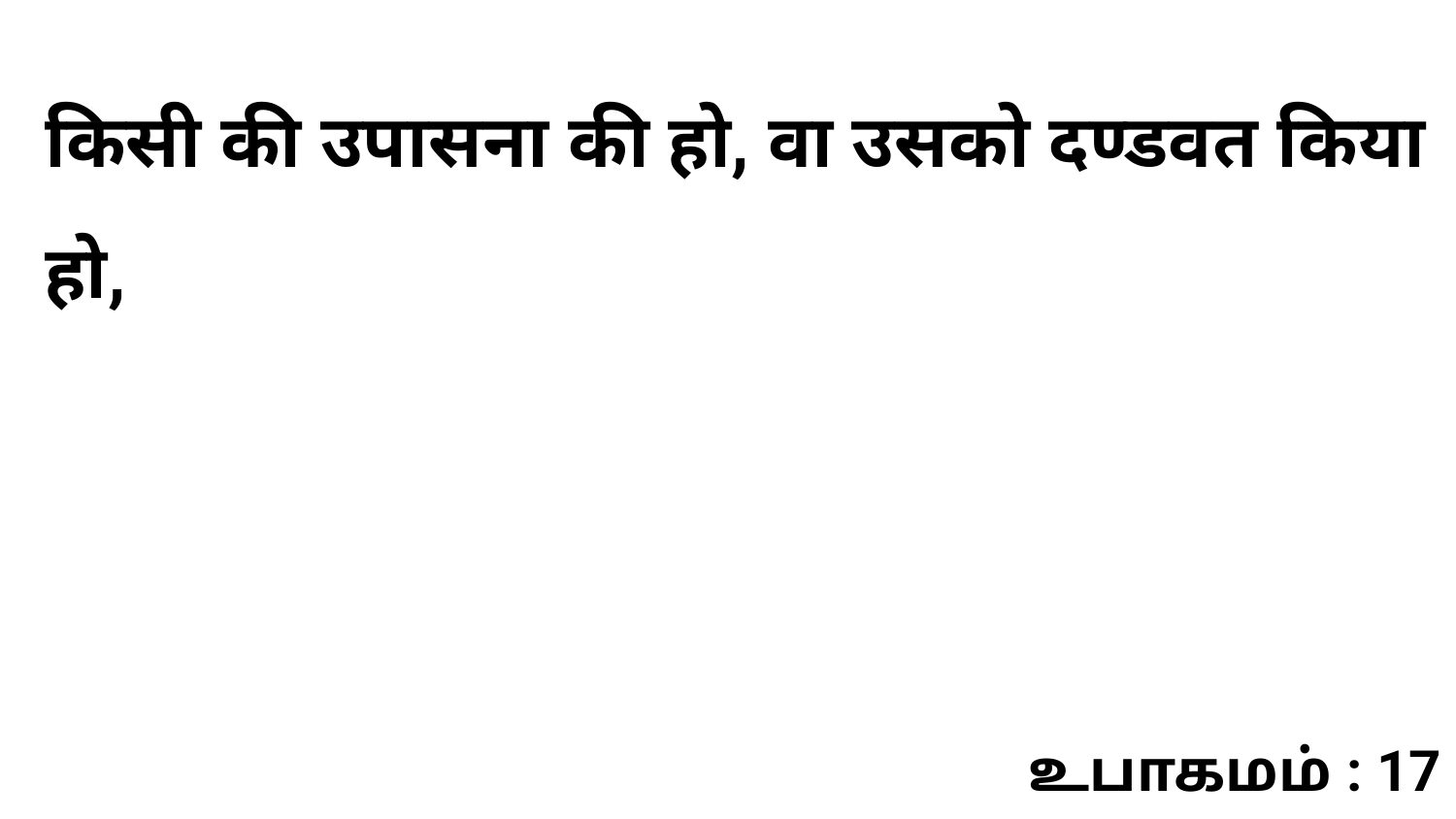

किसी की उपासना की हो, वा उसको दण्डवत किया हो,
உபாகமம் : 17